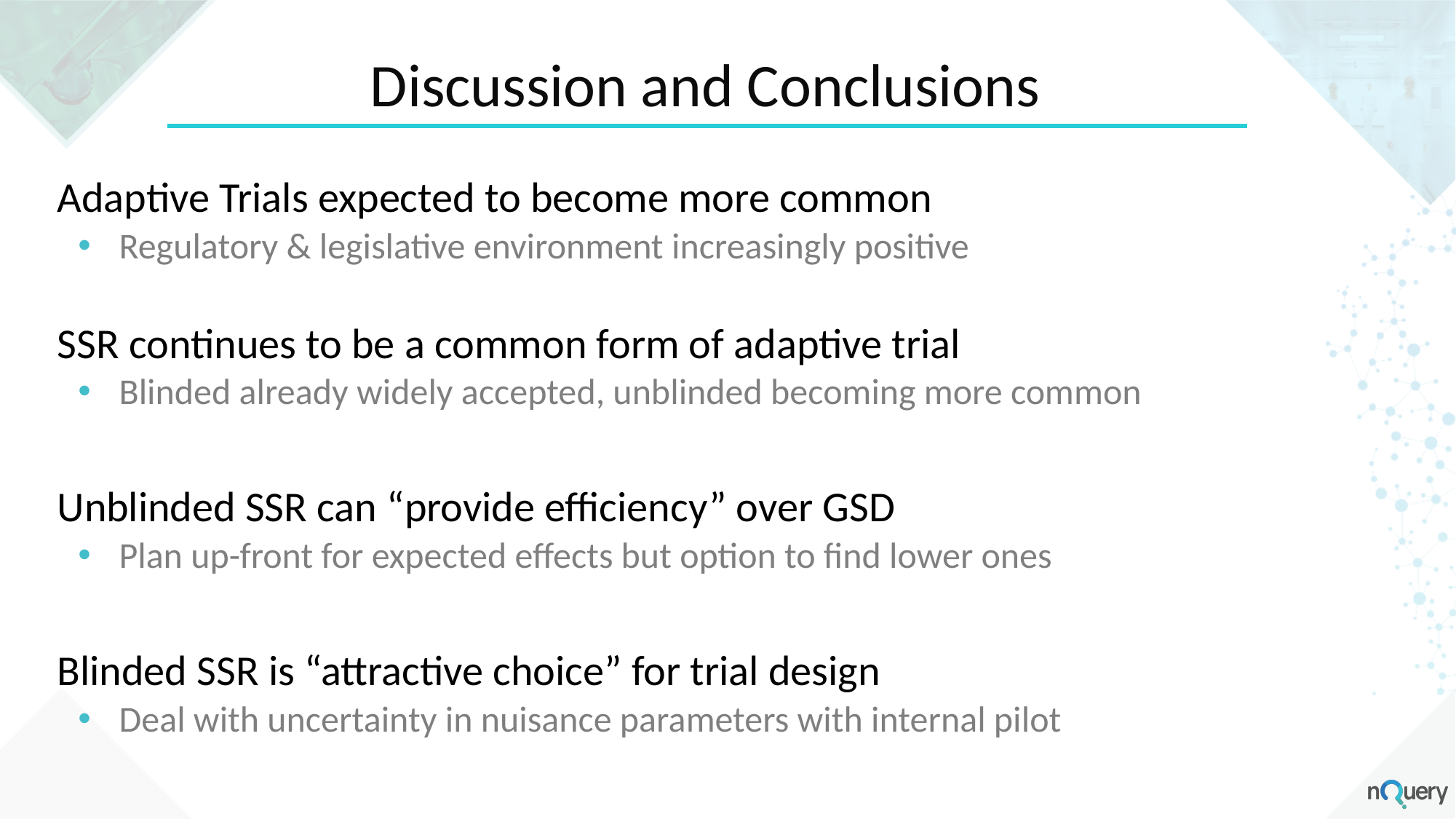

# Discussion and Conclusions
Adaptive Trials expected to become more common
Regulatory & legislative environment increasingly positive
SSR continues to be a common form of adaptive trial
Blinded already widely accepted, unblinded becoming more common

Unblinded SSR can “provide efficiency” over GSD
Plan up-front for expected effects but option to find lower ones

Blinded SSR is “attractive choice” for trial design
Deal with uncertainty in nuisance parameters with internal pilot